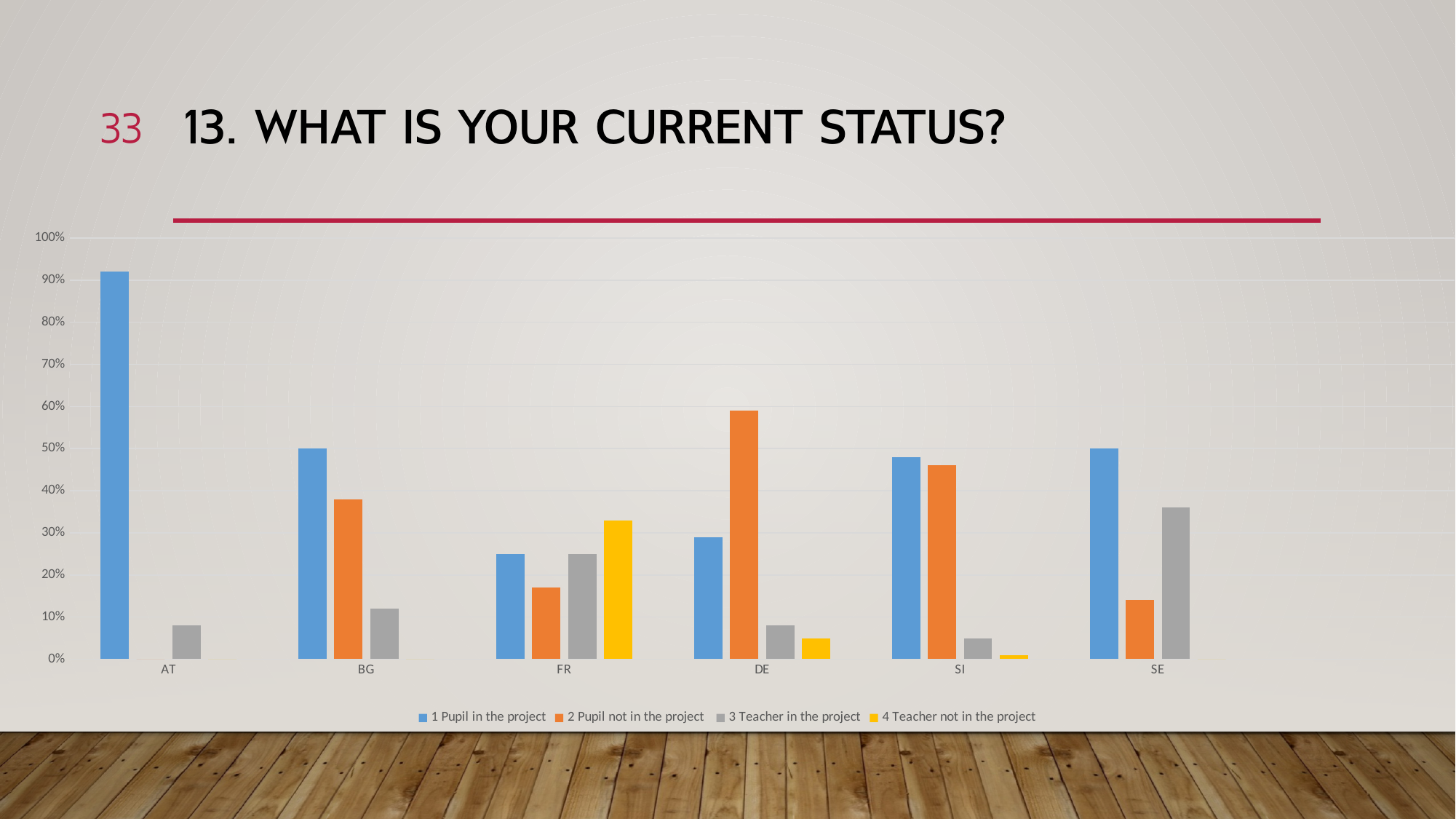

33
# 13. What is your current status?

### Chart

| Category | 1 Pupil in the project | 2 Pupil not in the project  | 3 Teacher in the project | 4 Teacher not in the project |
|---|---|---|---|---|
| AT | 0.92 | 0.0 | 0.08 | 0.0 |
| BG | 0.5 | 0.38 | 0.12 | 0.0 |
| FR | 0.25 | 0.17 | 0.25 | 0.33 |
| DE | 0.29 | 0.59 | 0.08 | 0.05 |
| SI | 0.48 | 0.46 | 0.05 | 0.01 |
| SE | 0.5 | 0.14 | 0.36 | 0.0 |